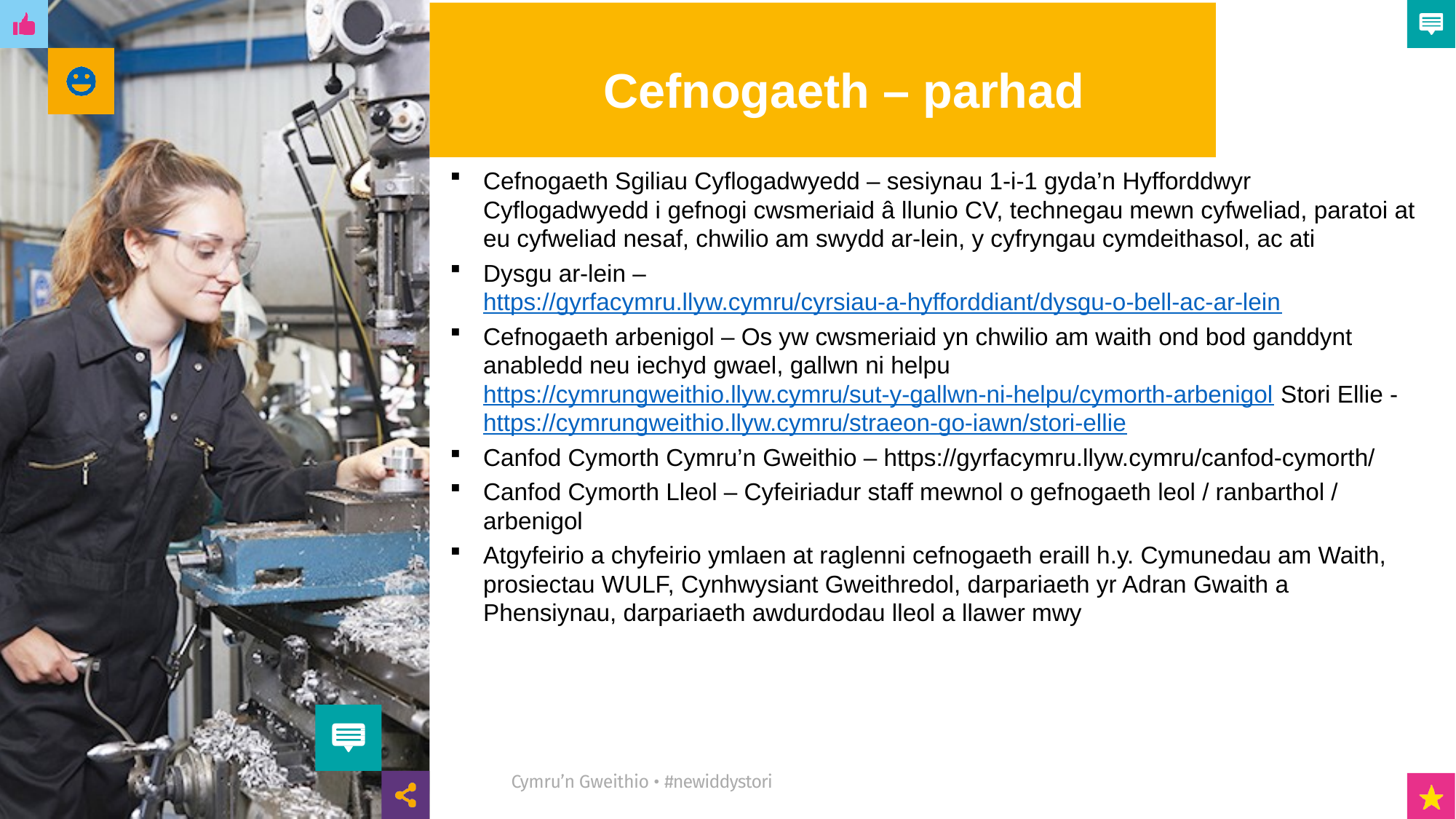

# Cefnogaeth – parhad

Cefnogaeth Sgiliau Cyflogadwyedd – sesiynau 1-i-1 gyda’n Hyfforddwyr Cyflogadwyedd i gefnogi cwsmeriaid â llunio CV, technegau mewn cyfweliad, paratoi at eu cyfweliad nesaf, chwilio am swydd ar-lein, y cyfryngau cymdeithasol, ac ati
Dysgu ar-lein – https://gyrfacymru.llyw.cymru/cyrsiau-a-hyfforddiant/dysgu-o-bell-ac-ar-lein
Cefnogaeth arbenigol – Os yw cwsmeriaid yn chwilio am waith ond bod ganddynt anabledd neu iechyd gwael, gallwn ni helpu https://cymrungweithio.llyw.cymru/sut-y-gallwn-ni-helpu/cymorth-arbenigol Stori Ellie - https://cymrungweithio.llyw.cymru/straeon-go-iawn/stori-ellie
Canfod Cymorth Cymru’n Gweithio – https://gyrfacymru.llyw.cymru/canfod-cymorth/
Canfod Cymorth Lleol – Cyfeiriadur staff mewnol o gefnogaeth leol / ranbarthol / arbenigol
Atgyfeirio a chyfeirio ymlaen at raglenni cefnogaeth eraill h.y. Cymunedau am Waith, prosiectau WULF, Cynhwysiant Gweithredol, darpariaeth yr Adran Gwaith a Phensiynau, darpariaeth awdurdodau lleol a llawer mwy

Cymru’n Gweithio • #newiddystori